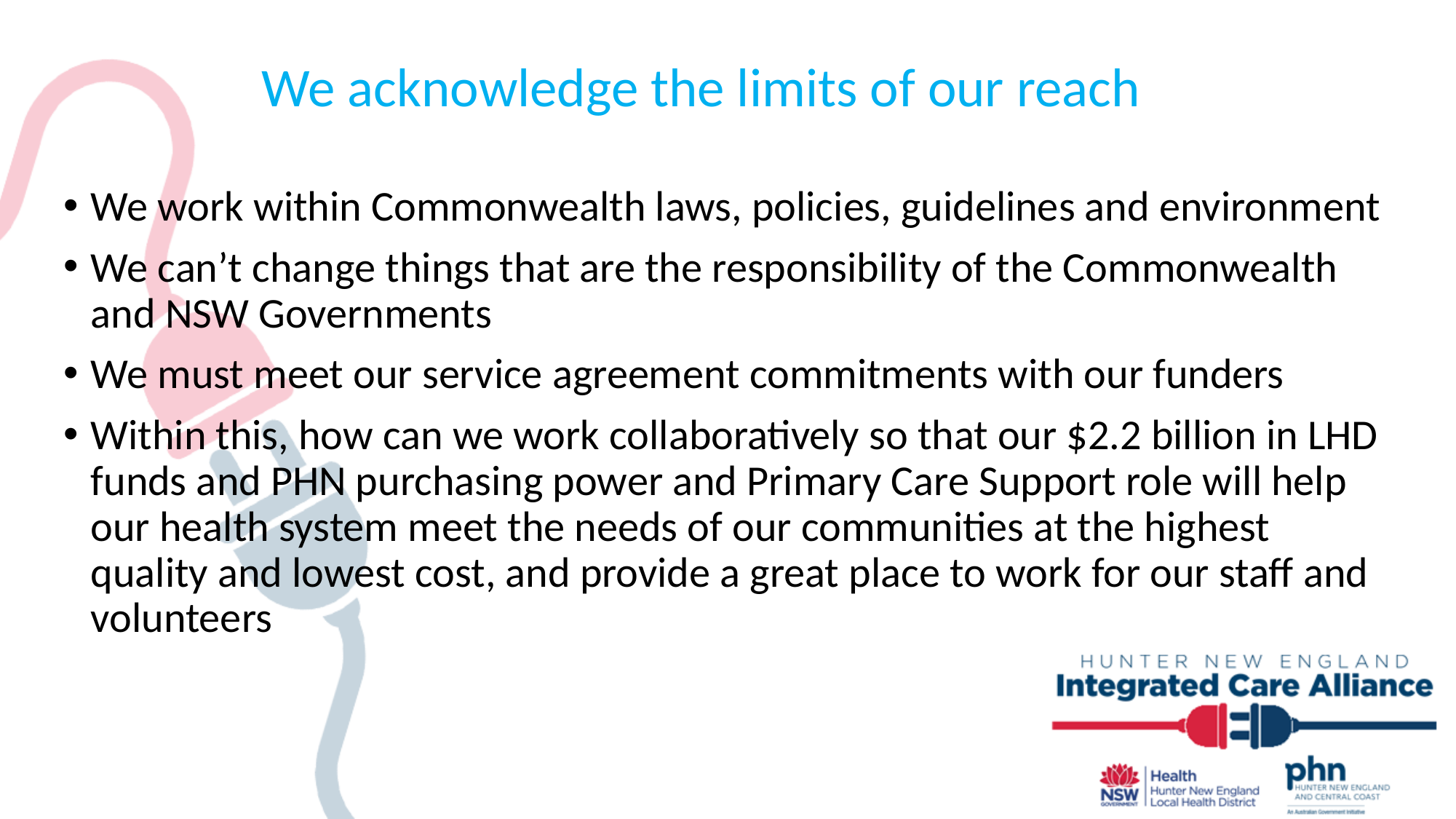

# We acknowledge the limits of our reach
We work within Commonwealth laws, policies, guidelines and environment
We can’t change things that are the responsibility of the Commonwealth and NSW Governments
We must meet our service agreement commitments with our funders
Within this, how can we work collaboratively so that our $2.2 billion in LHD funds and PHN purchasing power and Primary Care Support role will help our health system meet the needs of our communities at the highest quality and lowest cost, and provide a great place to work for our staff and volunteers